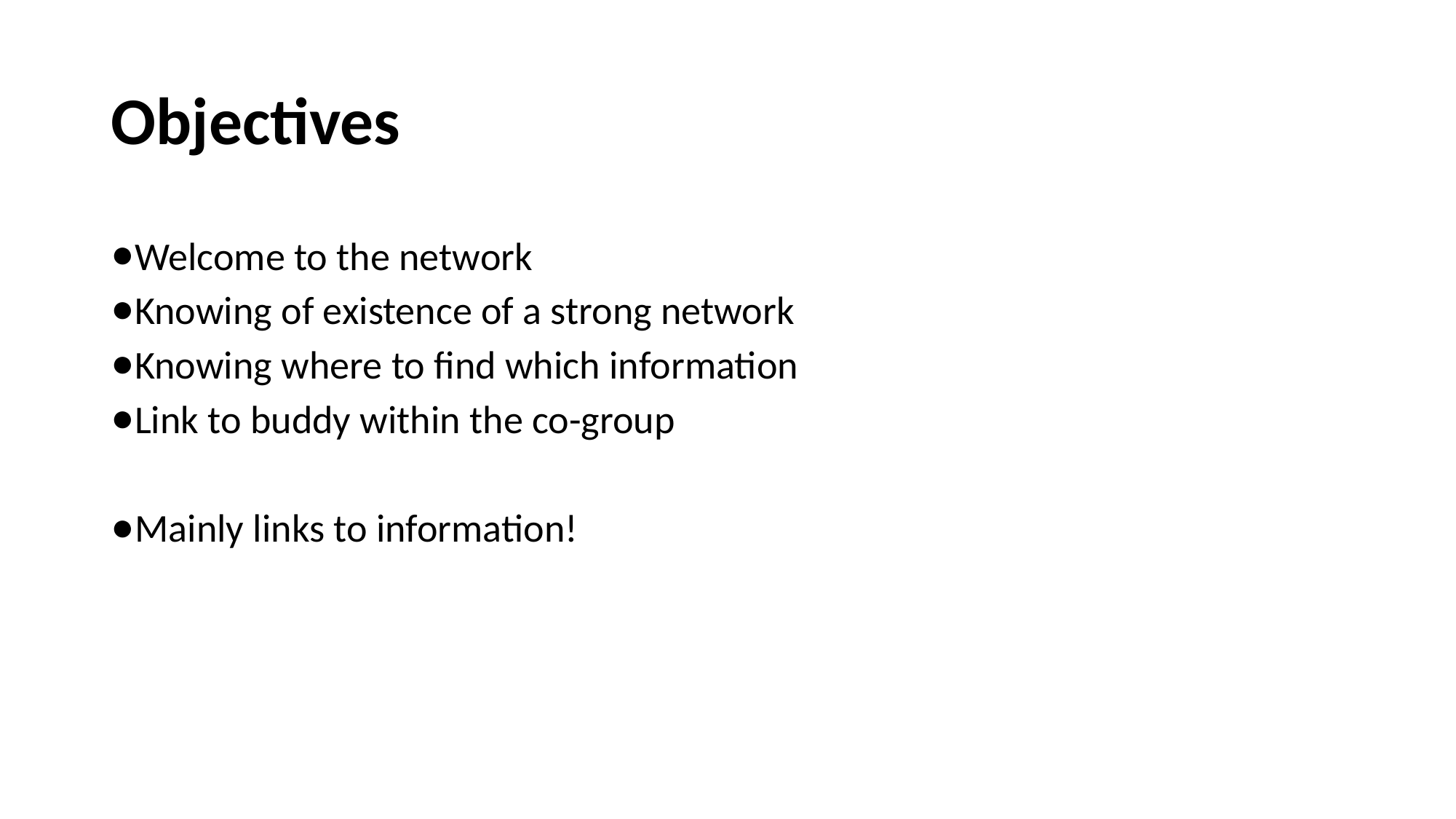

# Objectives
Welcome to the network
Knowing of existence of a strong network
Knowing where to find which information
Link to buddy within the co-group

Mainly links to information!